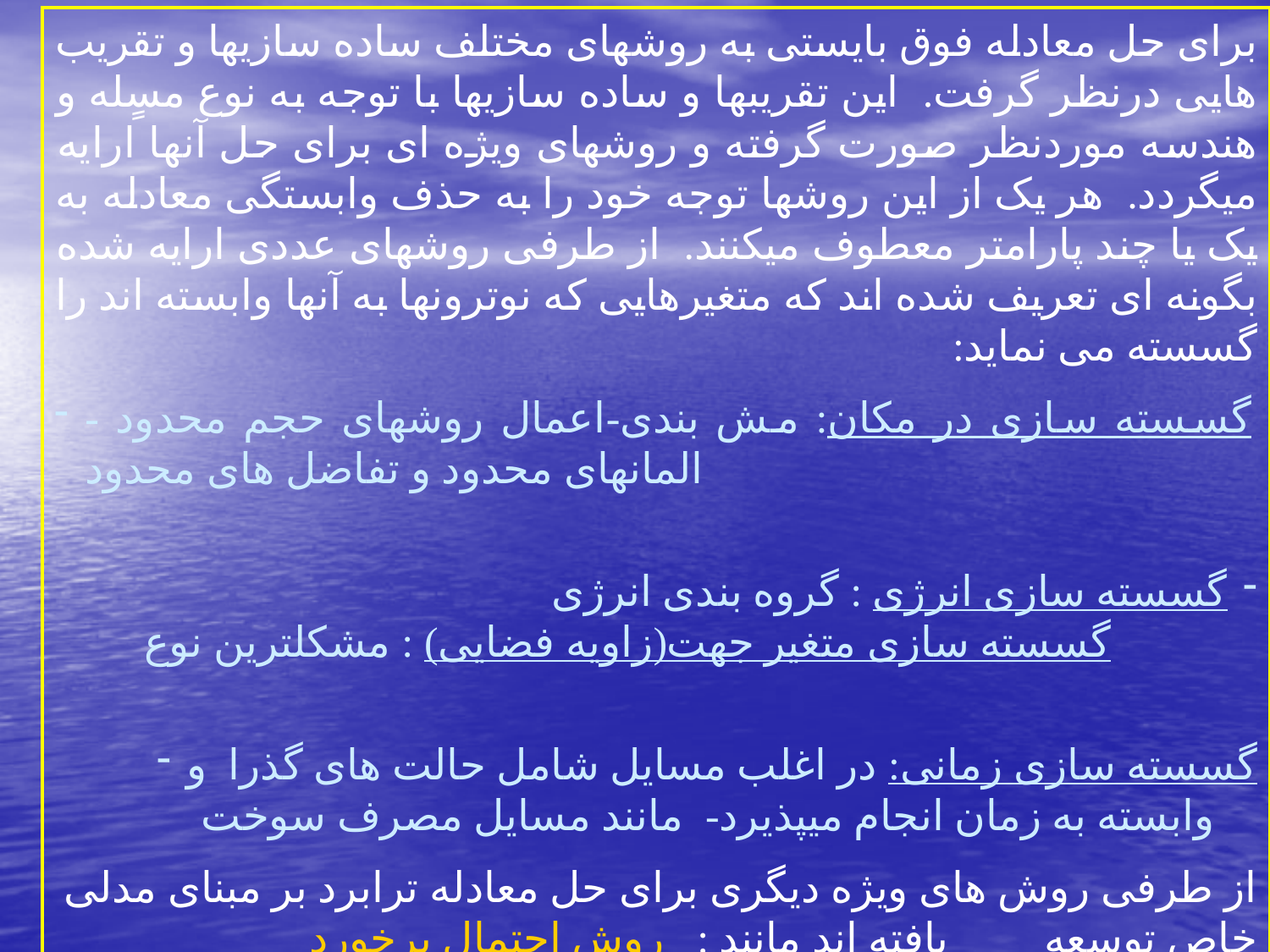

برای حل معادله فوق بايستی به روشهای مختلف ساده سازيها و تقريب هايی درنظر گرفت.  اين تقريبها و ساده سازيها با توجه به نوع مسٍله و هندسه موردنظر صورت گرفته و روشهای ويژه ای برای حل آنها ارايه ميگردد.  هر يک از اين روشها توجه خود را به حذف وابستگی معادله به يک يا چند پارامتر معطوف ميکنند.  از طرفی روشهای عددی ارايه شده بگونه ای تعريف شده اند که متغيرهايی که نوترونها به آنها وابسته اند را گسسته می نمايد:
گسسته سازی در مکان: مش بندی-اعمال روشهای حجم محدود - المانهای محدود و تفاضل های محدود
گسسته سازی انرژی : گروه بندی انرژی                                                          گسسته سازی متغير جهت(زاويه فضايی) : مشکلترين نوع
گسسته سازی زمانی: در اغلب مسايل شامل حالت های گذرا  و وابسته به زمان انجام ميپذيرد-  مانند مسايل مصرف سوخت
از طرفی روش های ويژه ديگری برای حل معادله ترابرد بر مبنای مدلی خاص توسعه         يافته اند مانند :   روش احتمال برخورد
                             روش  - SNروش PL